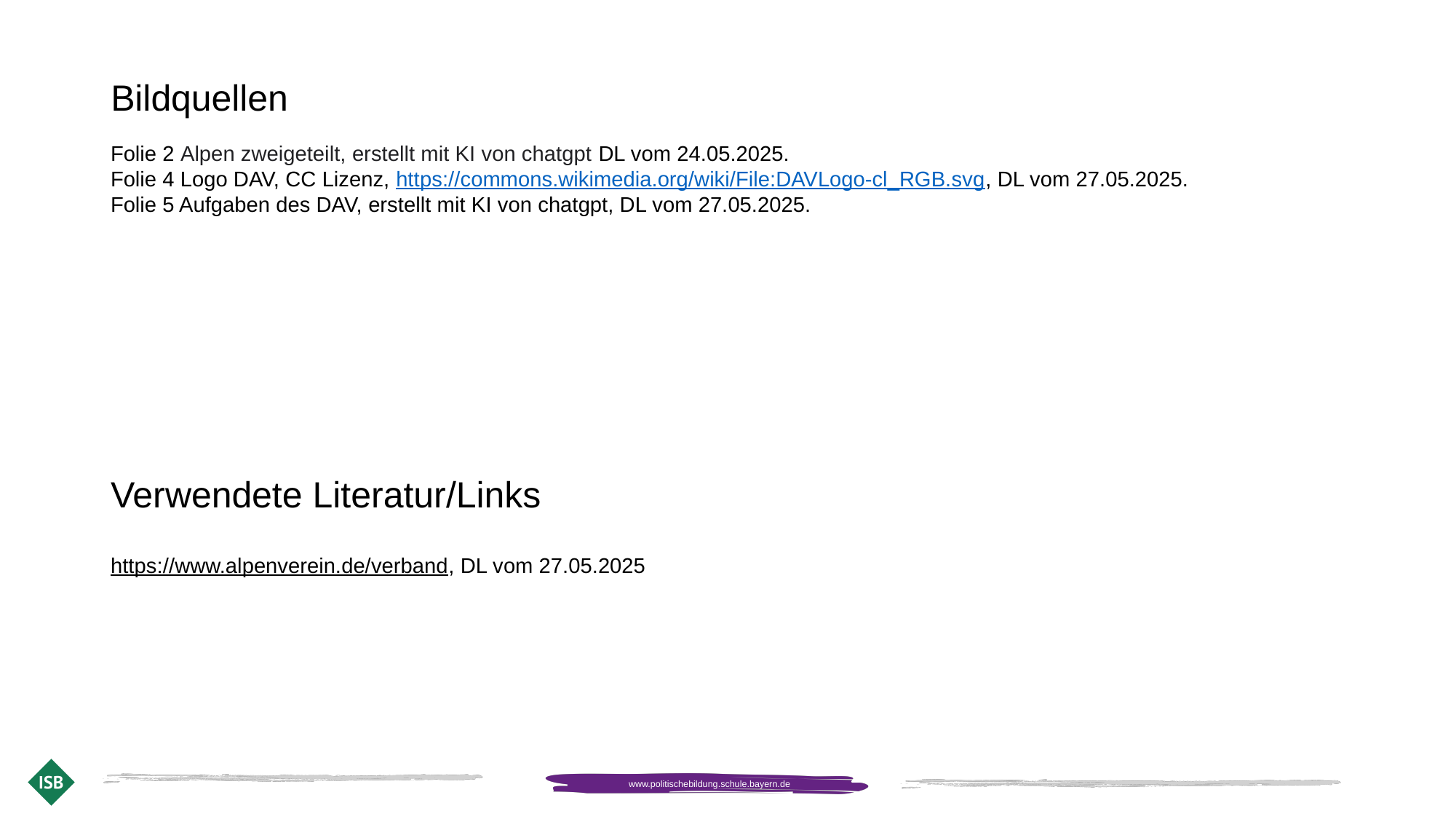

# Bildquellen
Folie 2 Alpen zweigeteilt, erstellt mit KI von chatgpt DL vom 24.05.2025.
Folie 4 Logo DAV, CC Lizenz, https://commons.wikimedia.org/wiki/File:DAVLogo-cl_RGB.svg, DL vom 27.05.2025.
Folie 5 Aufgaben des DAV, erstellt mit KI von chatgpt, DL vom 27.05.2025.
Verwendete Literatur/Links

https://www.alpenverein.de/verband, DL vom 27.05.2025